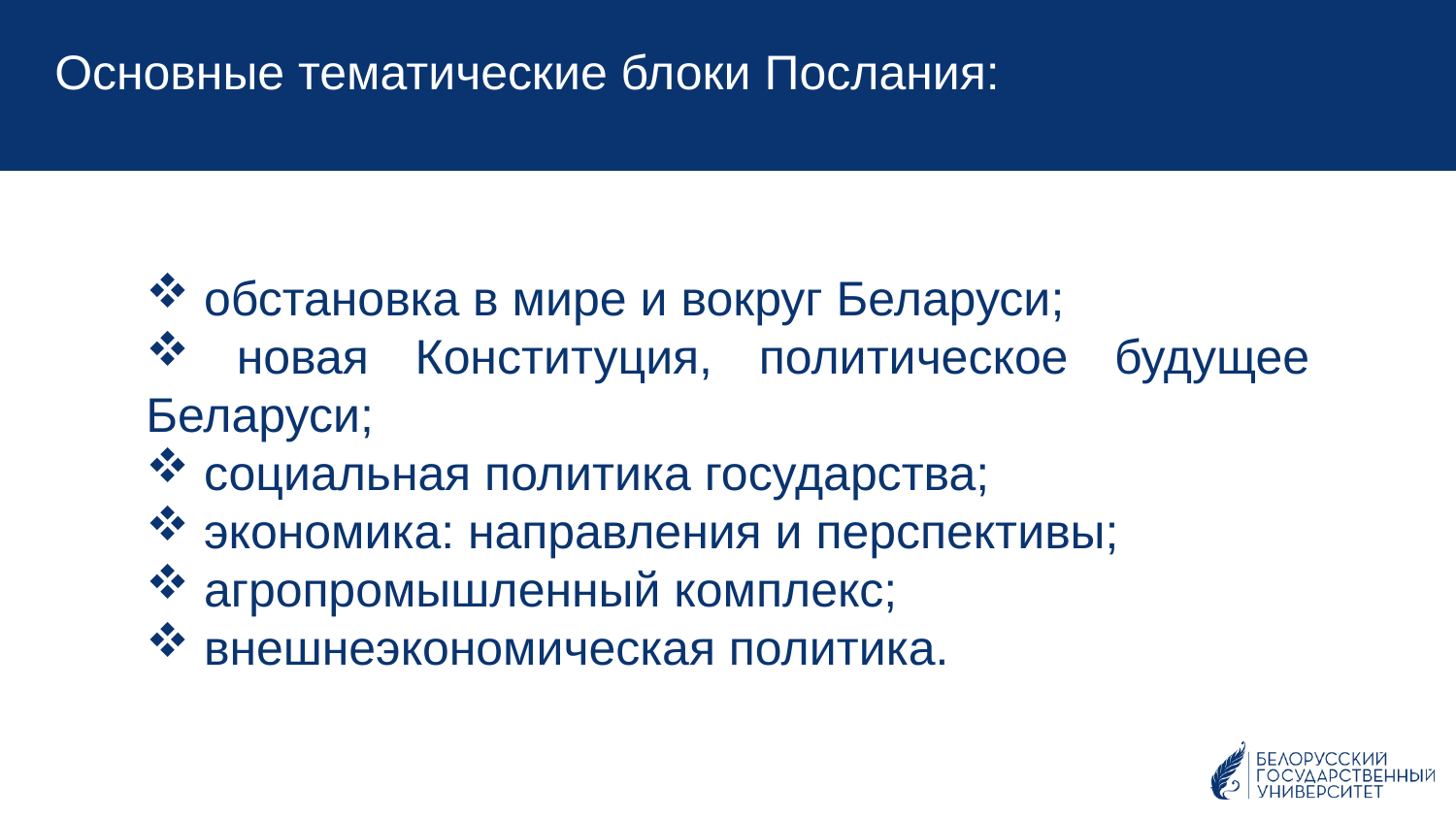

Основные тематические блоки Послания:

 обстановка в мире и вокруг Беларуси;
 новая Конституция, политическое будущее Беларуси;
 социальная политика государства;
 экономика: направления и перспективы;
 агропромышленный комплекс;
 внешнеэкономическая политика.